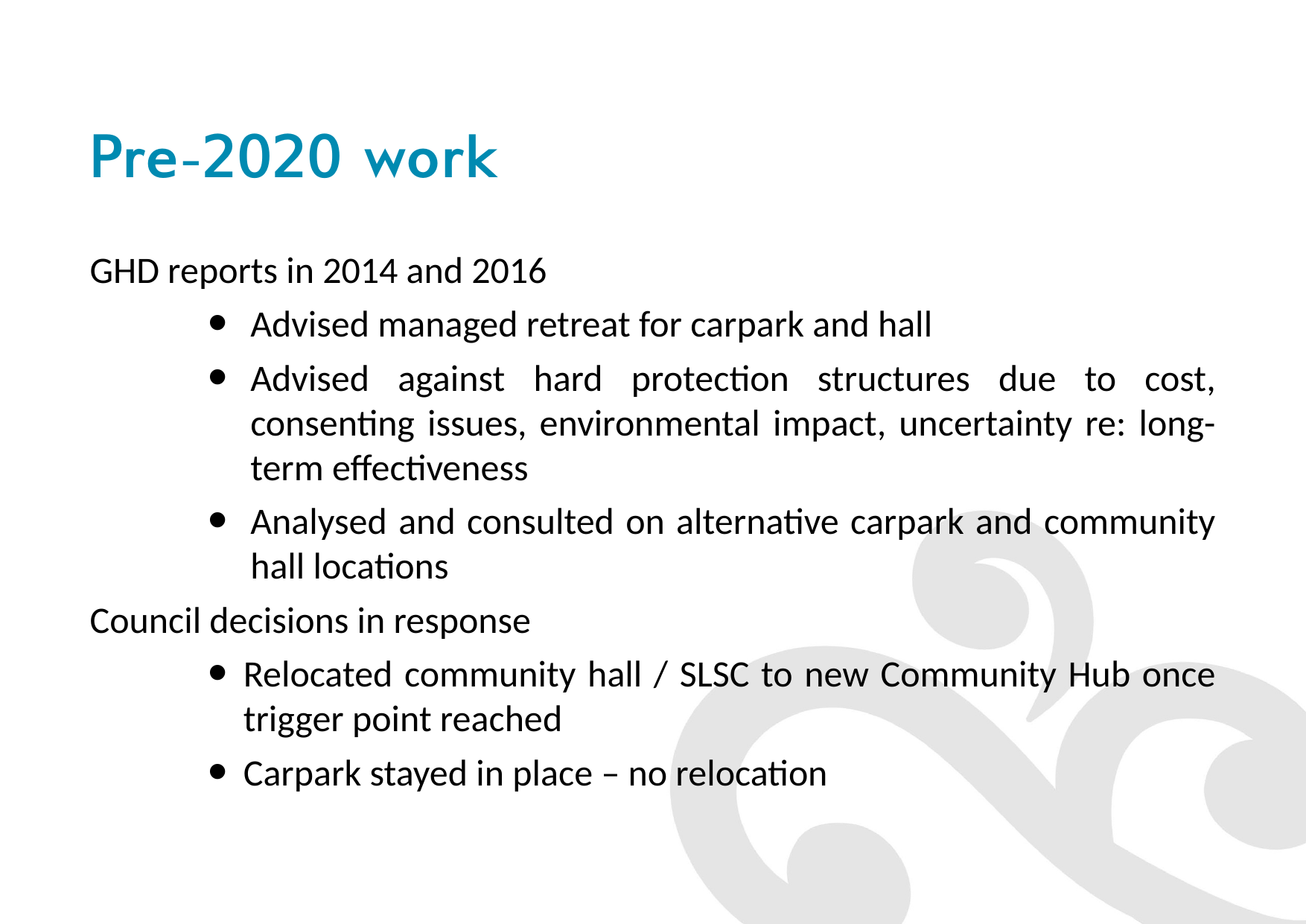

# Pre-2020 work
GHD reports in 2014 and 2016
Advised managed retreat for carpark and hall
Advised against hard protection structures due to cost, consenting issues, environmental impact, uncertainty re: long-term effectiveness
Analysed and consulted on alternative carpark and community hall locations
Council decisions in response
Relocated community hall / SLSC to new Community Hub once trigger point reached
Carpark stayed in place – no relocation